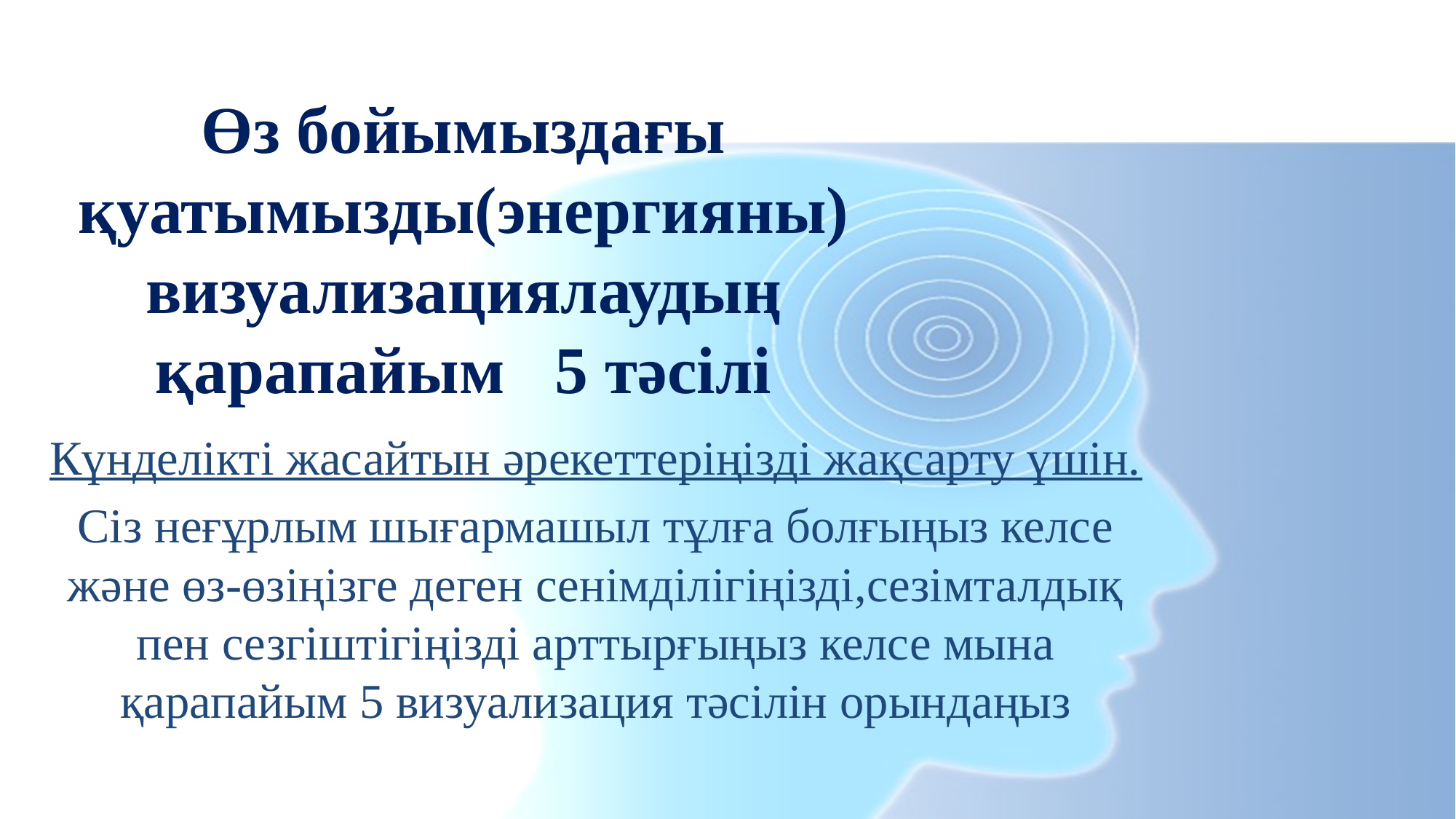

# Өз бойымыздағы қуатымызды(энергияны) визуализациялаудың қарапайым   5 тәсілі
Күнделікті жасайтын әрекеттеріңізді жақсарту үшін.
Сіз неғұрлым шығармашыл тұлға болғыңыз келсе және өз-өзіңізге деген сенімділігіңізді,сезімталдық пен сезгіштігіңізді арттырғыңыз келсе мына қарапайым 5 визуализация тәсілін орындаңыз